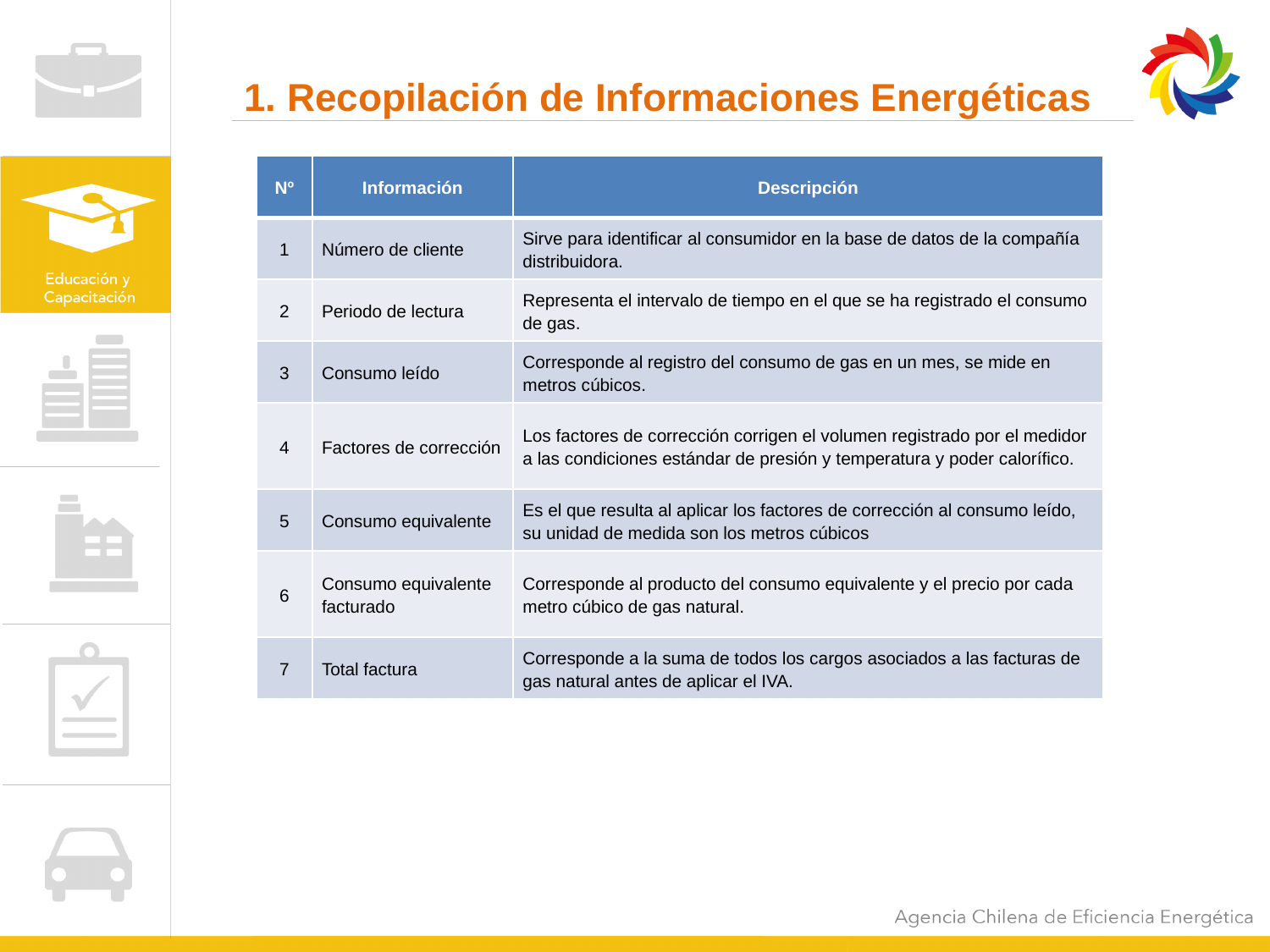

# 1. Recopilación de Informaciones Energéticas

| Nº | Información | Descripción |
| --- | --- | --- |
| 1 | Número de cliente | Sirve para identificar al consumidor en la base de datos de la compañía distribuidora. |
| 2 | Periodo de lectura | Representa el intervalo de tiempo en el que se ha registrado el consumo de gas. |
| 3 | Consumo leído | Corresponde al registro del consumo de gas en un mes, se mide en metros cúbicos. |
| 4 | Factores de corrección | Los factores de corrección corrigen el volumen registrado por el medidor a las condiciones estándar de presión y temperatura y poder calorífico. |
| 5 | Consumo equivalente | Es el que resulta al aplicar los factores de corrección al consumo leído, su unidad de medida son los metros cúbicos |
| 6 | Consumo equivalente facturado | Corresponde al producto del consumo equivalente y el precio por cada metro cúbico de gas natural. |
| 7 | Total factura | Corresponde a la suma de todos los cargos asociados a las facturas de gas natural antes de aplicar el IVA. |